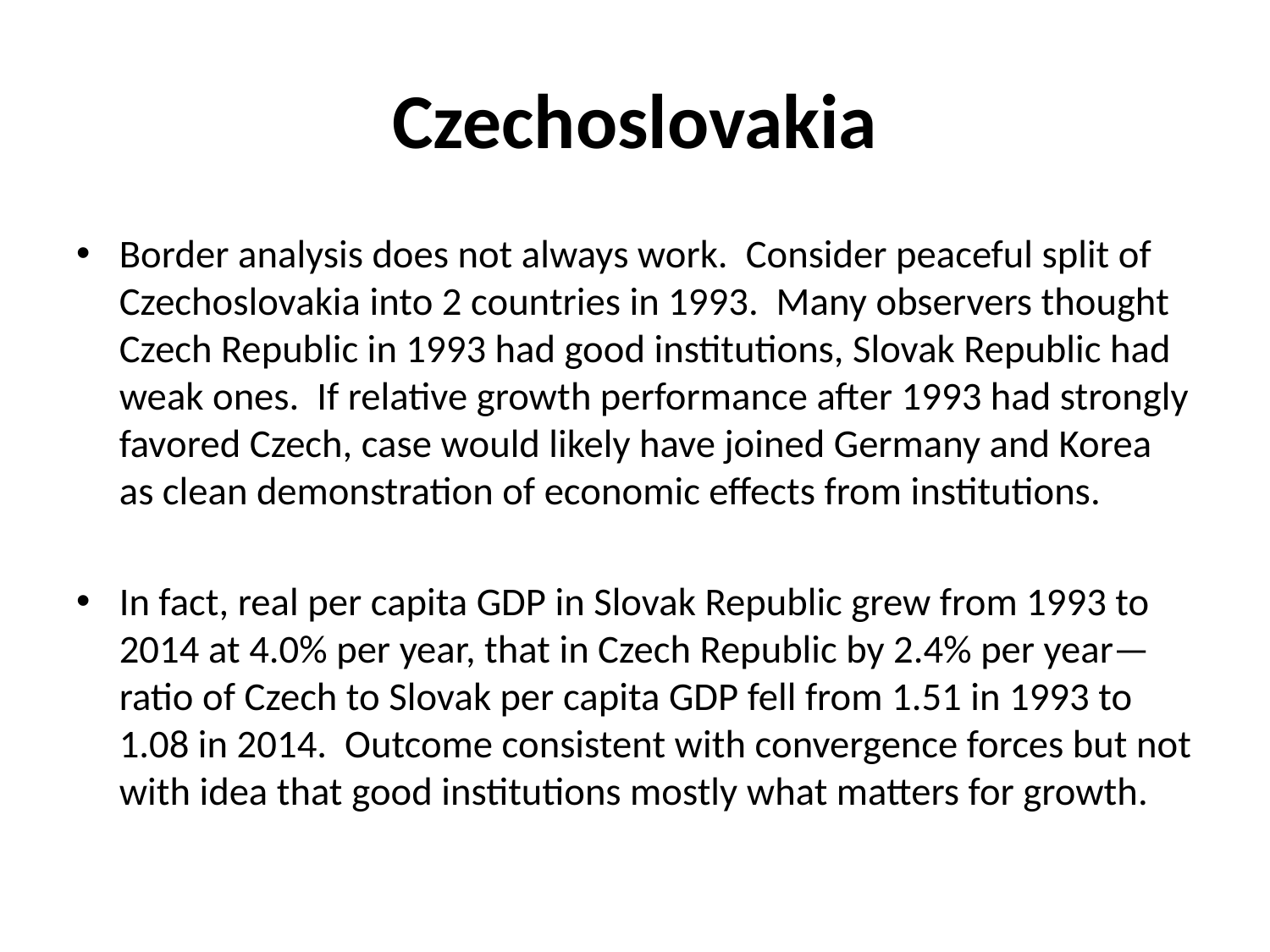

# Czechoslovakia
Border analysis does not always work.  Consider peaceful split of Czechoslovakia into 2 countries in 1993.  Many observers thought Czech Republic in 1993 had good institutions, Slovak Republic had weak ones.  If relative growth performance after 1993 had strongly favored Czech, case would likely have joined Germany and Korea as clean demonstration of economic effects from institutions.

In fact, real per capita GDP in Slovak Republic grew from 1993 to 2014 at 4.0% per year, that in Czech Republic by 2.4% per year—ratio of Czech to Slovak per capita GDP fell from 1.51 in 1993 to 1.08 in 2014.  Outcome consistent with convergence forces but not with idea that good institutions mostly what matters for growth.